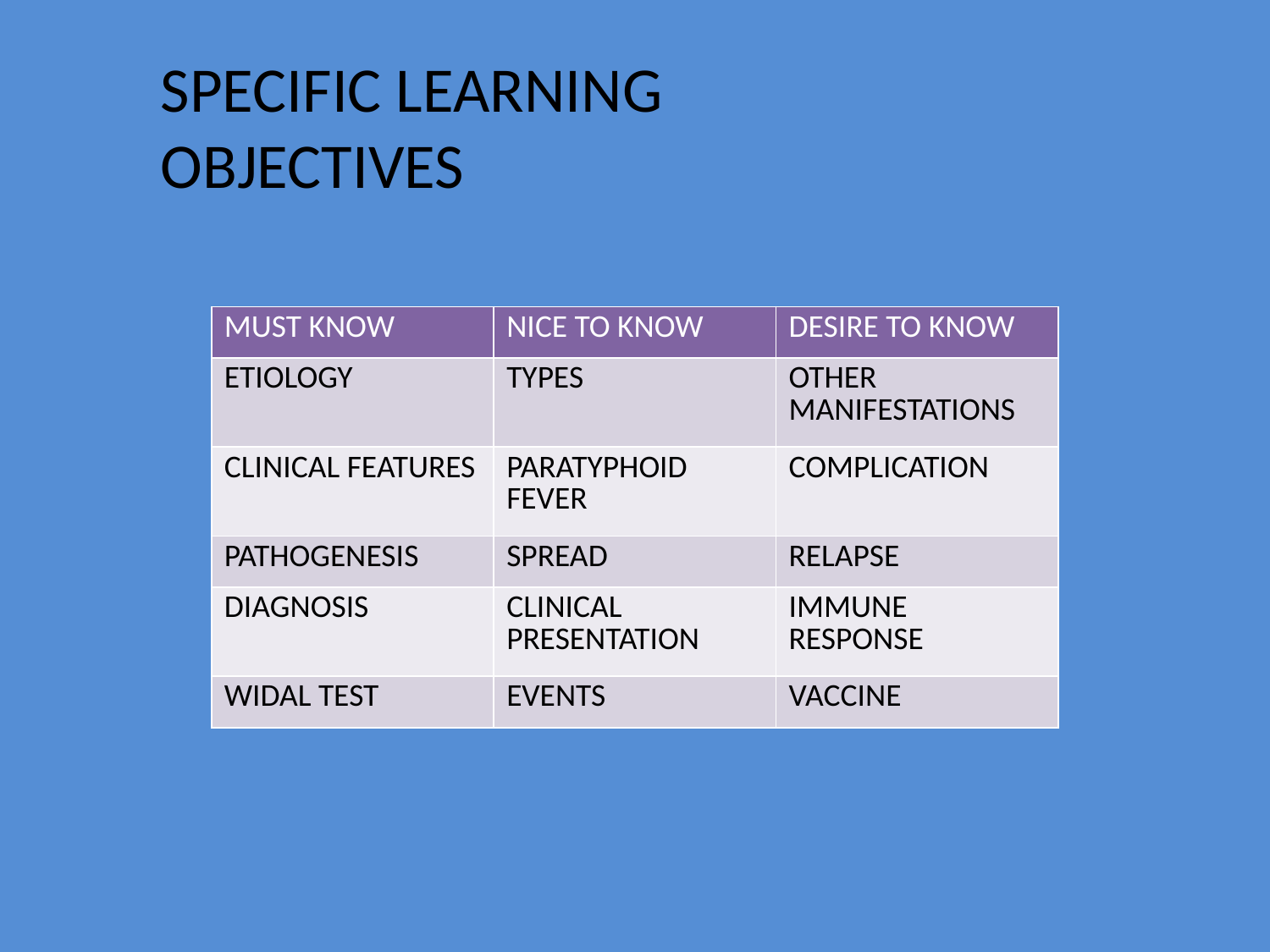

SPECIFIC LEARNING OBJECTIVES
| MUST KNOW | NICE TO KNOW | DESIRE TO KNOW |
| --- | --- | --- |
| ETIOLOGY | TYPES | OTHER MANIFESTATIONS |
| CLINICAL FEATURES | PARATYPHOID FEVER | COMPLICATION |
| PATHOGENESIS | SPREAD | RELAPSE |
| DIAGNOSIS | CLINICAL PRESENTATION | IMMUNE RESPONSE |
| WIDAL TEST | EVENTS | VACCINE |